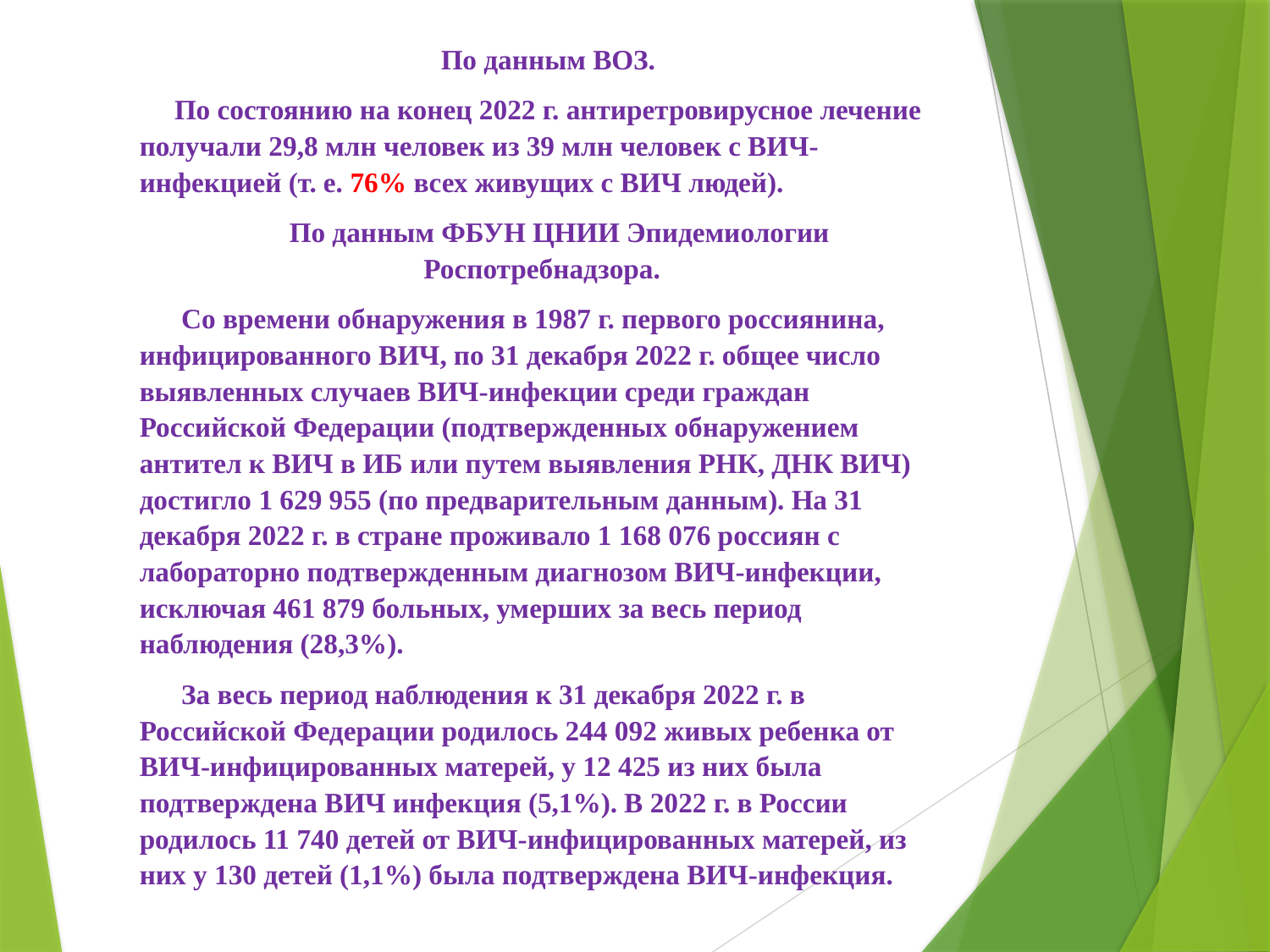

По данным ВОЗ.
     По состоянию на конец 2022 г. антиретровирусное лечение получали 29,8 млн человек из 39 млн человек с ВИЧ-инфекцией (т. е. 76% всех живущих с ВИЧ людей).
    По данным ФБУН ЦНИИ Эпидемиологии Роспотребнадзора.
      Со времени обнаружения в 1987 г. первого россиянина, инфицированного ВИЧ, по 31 декабря 2022 г. общее число выявленных случаев ВИЧ-инфекции среди граждан Российской Федерации (подтвержденных обнаружением антител к ВИЧ в ИБ или путем выявления РНК, ДНК ВИЧ) достигло 1 629 955 (по предварительным данным). На 31 декабря 2022 г. в стране проживало 1 168 076 россиян с лабораторно подтвержденным диагнозом ВИЧ-инфекции, исключая 461 879 больных, умерших за весь период наблюдения (28,3%).
      За весь период наблюдения к 31 декабря 2022 г. в Российской Федерации родилось 244 092 живых ребенка от ВИЧ-инфицированных матерей, у 12 425 из них была подтверждена ВИЧ инфекция (5,1%). В 2022 г. в России родилось 11 740 детей от ВИЧ-инфицированных матерей, из них у 130 детей (1,1%) была подтверждена ВИЧ-инфекция.